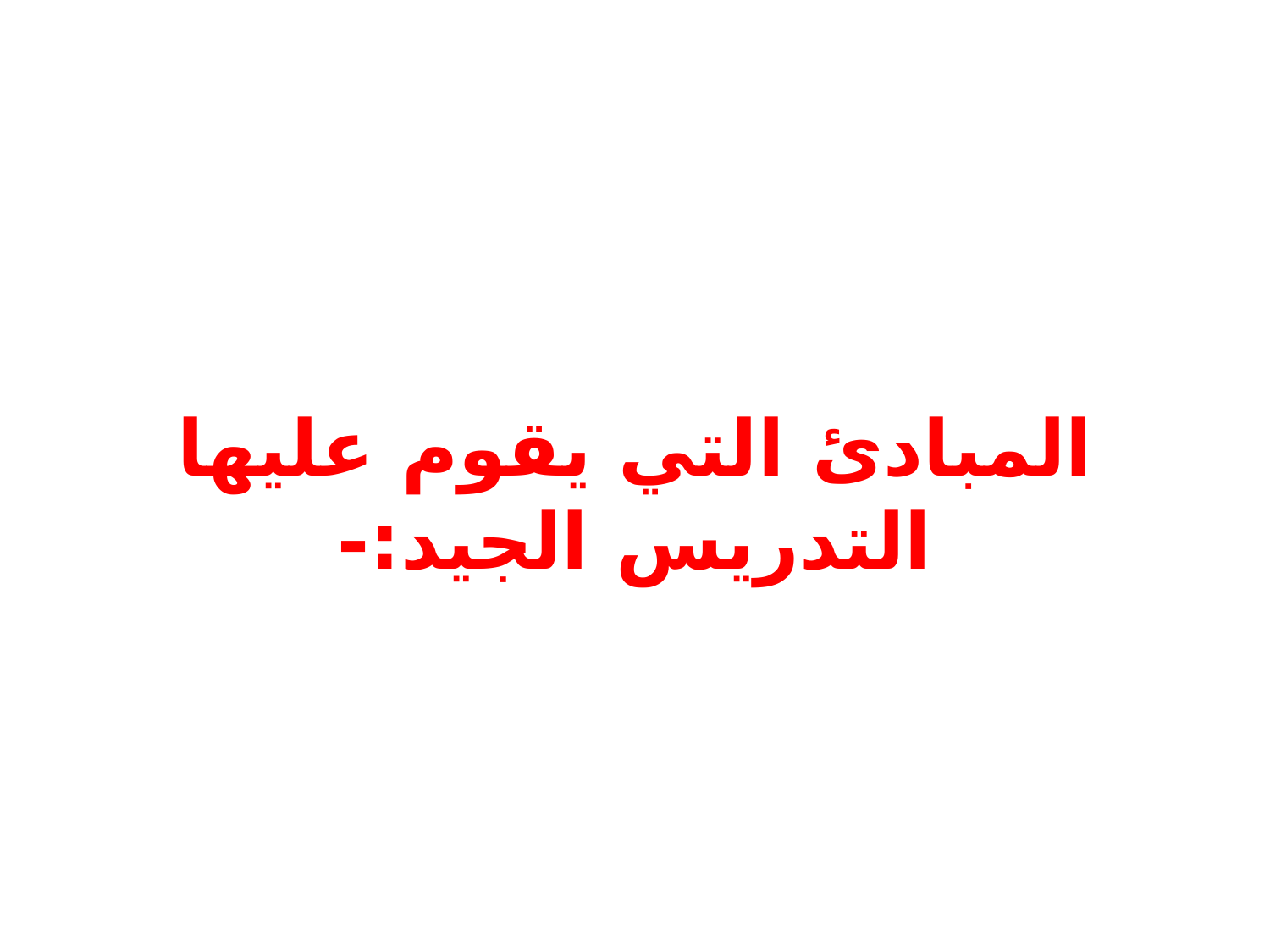

# المبادئ التي يقوم عليها التدريس الجيد:-